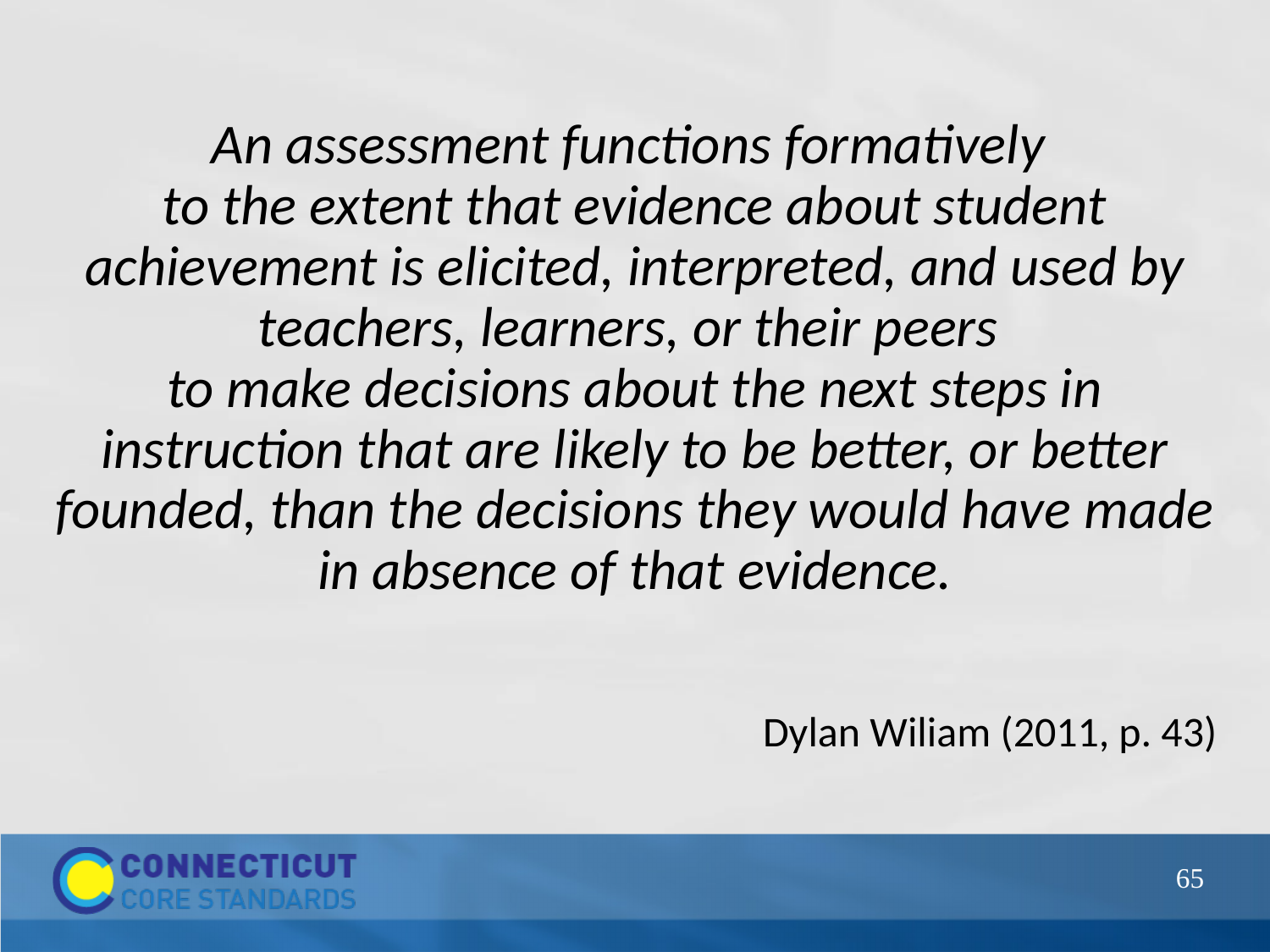

An assessment functions formatively
to the extent that evidence about student achievement is elicited, interpreted, and used by teachers, learners, or their peers
to make decisions about the next steps in instruction that are likely to be better, or better founded, than the decisions they would have made in absence of that evidence.

									Dylan Wiliam (2011, p. 43)
65